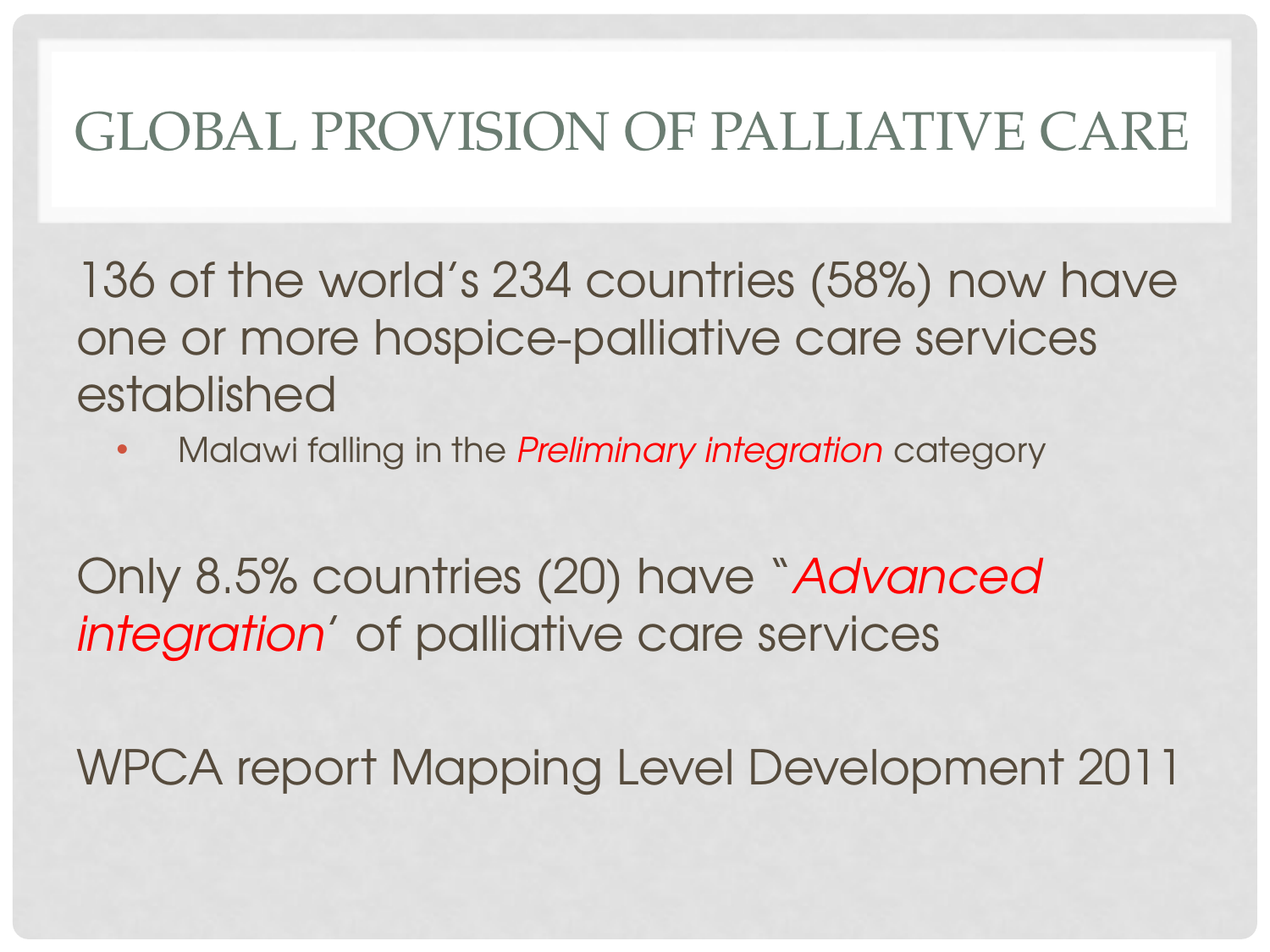

# Global Provision of Palliative Care
136 of the world’s 234 countries (58%) now have one or more hospice-palliative care services established
Malawi falling in the Preliminary integration category

Only 8.5% countries (20) have “Advanced integration’ of palliative care services

WPCA report Mapping Level Development 2011